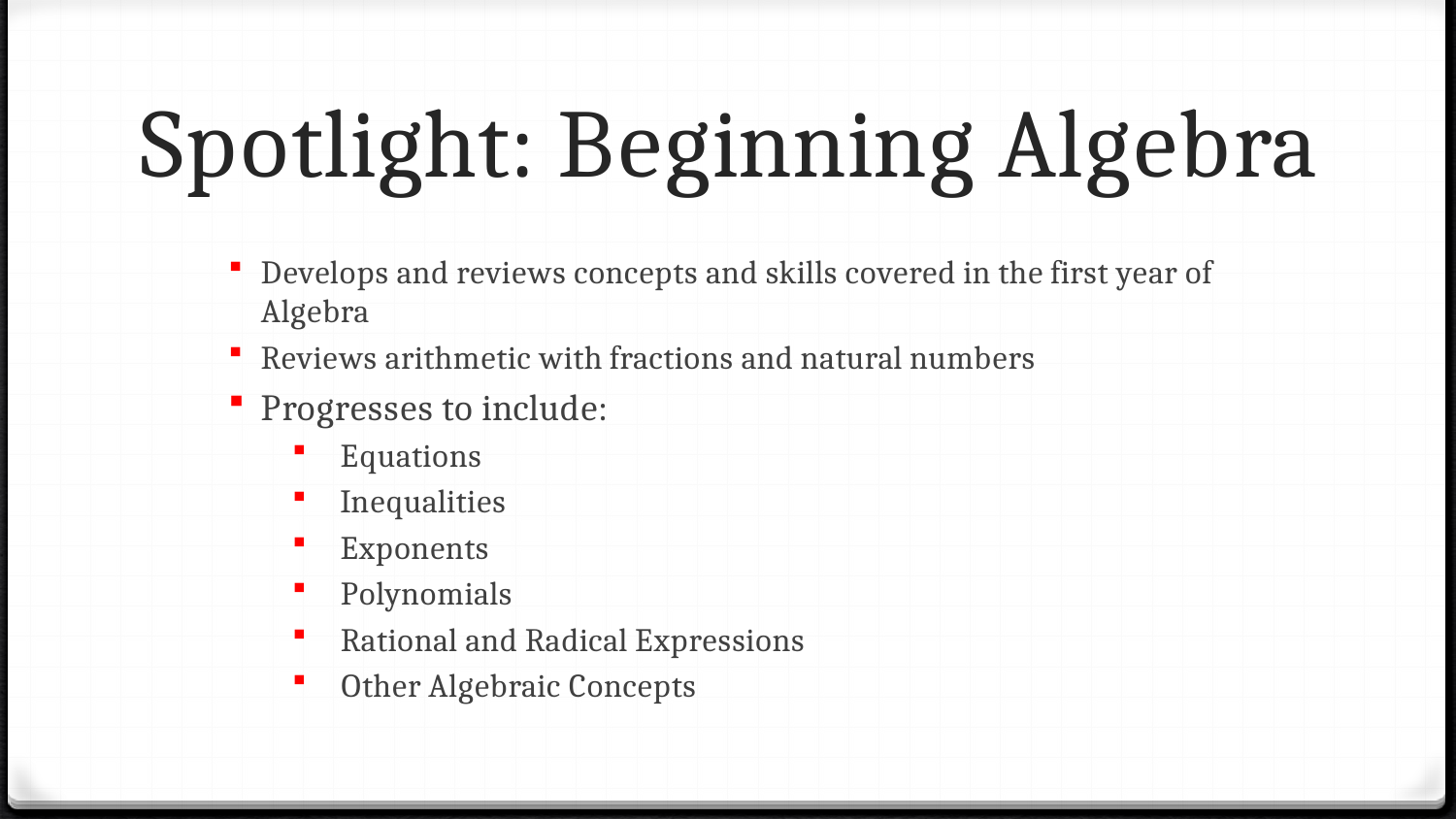

# Spotlight: Beginning Algebra
Develops and reviews concepts and skills covered in the first year of Algebra
Reviews arithmetic with fractions and natural numbers
Progresses to include:
Equations
Inequalities
Exponents
Polynomials
Rational and Radical Expressions
Other Algebraic Concepts